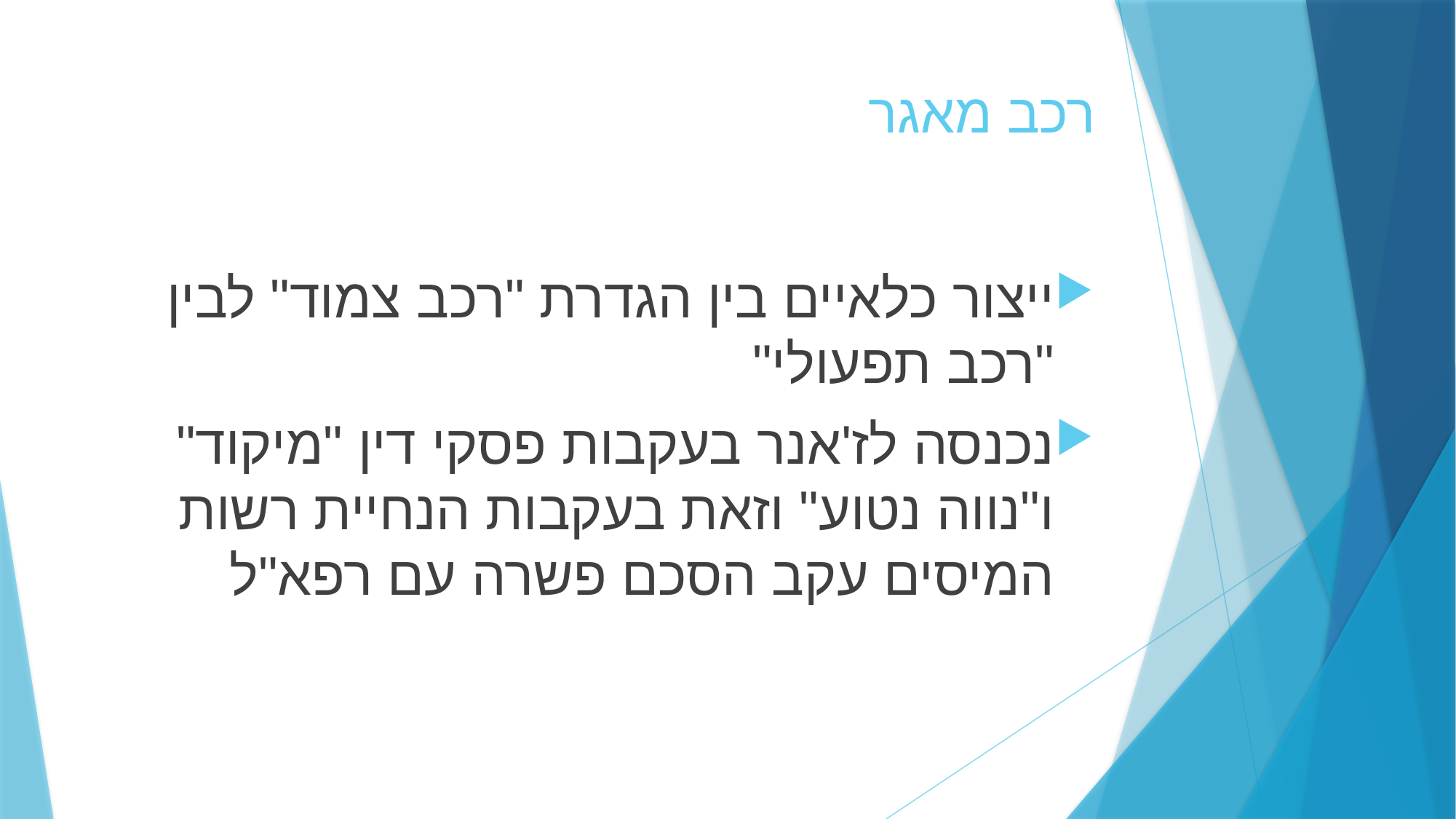

# רכב מאגר
ייצור כלאיים בין הגדרת "רכב צמוד" לבין "רכב תפעולי"
נכנסה לז'אנר בעקבות פסקי דין "מיקוד" ו"נווה נטוע" וזאת בעקבות הנחיית רשות המיסים עקב הסכם פשרה עם רפא"ל